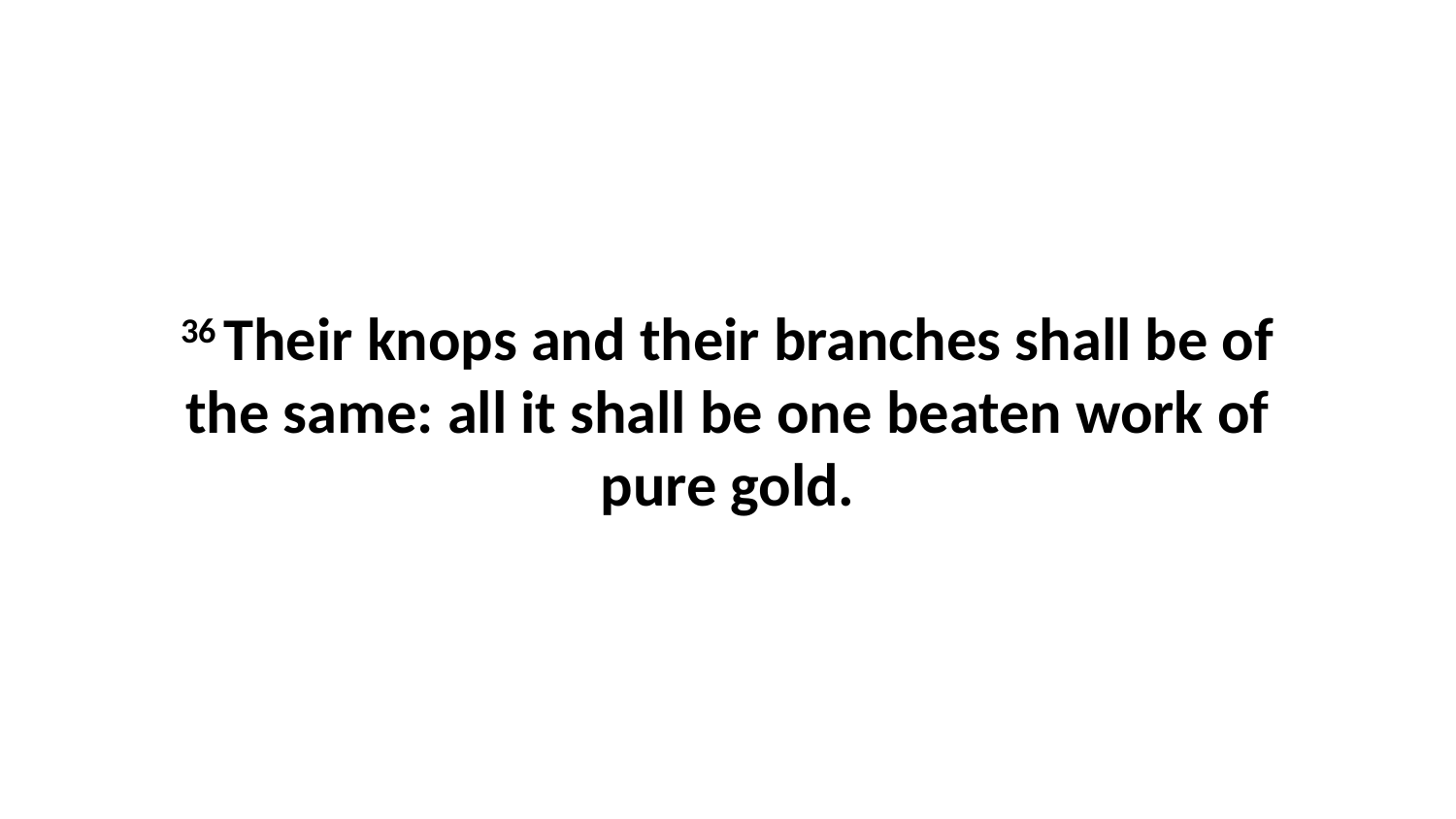

36 Their knops and their branches shall be of the same: all it shall be one beaten work of pure gold.